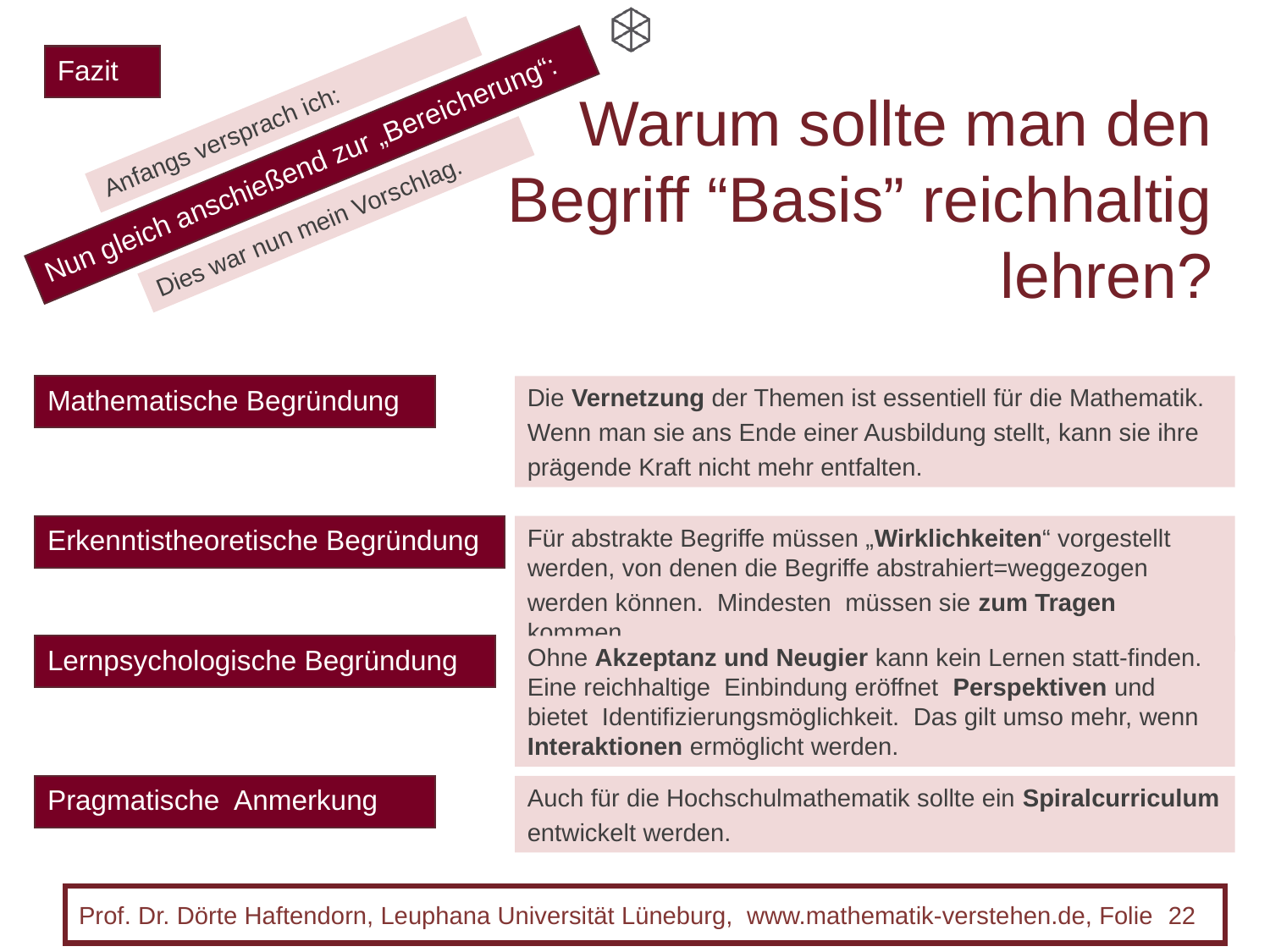

Fazit

Warum sollte man den
Begriff “Basis” reichhaltig lehren?
Anfangs versprach ich:
Nun gleich anschießend zur „Bereicherung“:
Dies war nun mein Vorschlag.
Mathematische Begründung
Die Vernetzung der Themen ist essentiell für die Mathematik.
Wenn man sie ans Ende einer Ausbildung stellt, kann sie ihre
prägende Kraft nicht mehr entfalten.
Erkenntistheoretische Begründung
Für abstrakte Begriffe müssen „Wirklichkeiten“ vorgestellt werden, von denen die Begriffe abstrahiert=weggezogen
werden können.  Mindesten  müssen sie zum Tragen kommen.
Lernpsychologische Begründung
Ohne Akzeptanz und Neugier kann kein Lernen statt-finden.  Eine reichhaltige  Einbindung eröffnet  Perspektiven und  bietet  Identifizierungsmöglichkeit.  Das gilt umso mehr, wenn Interaktionen ermöglicht werden.
Pragmatische  Anmerkung
Auch für die Hochschulmathematik sollte ein Spiralcurriculum
entwickelt werden.
  Prof. Dr. Dörte Haftendorn, Leuphana Universität Lüneburg,  www.mathematik-verstehen.de, Folie  22